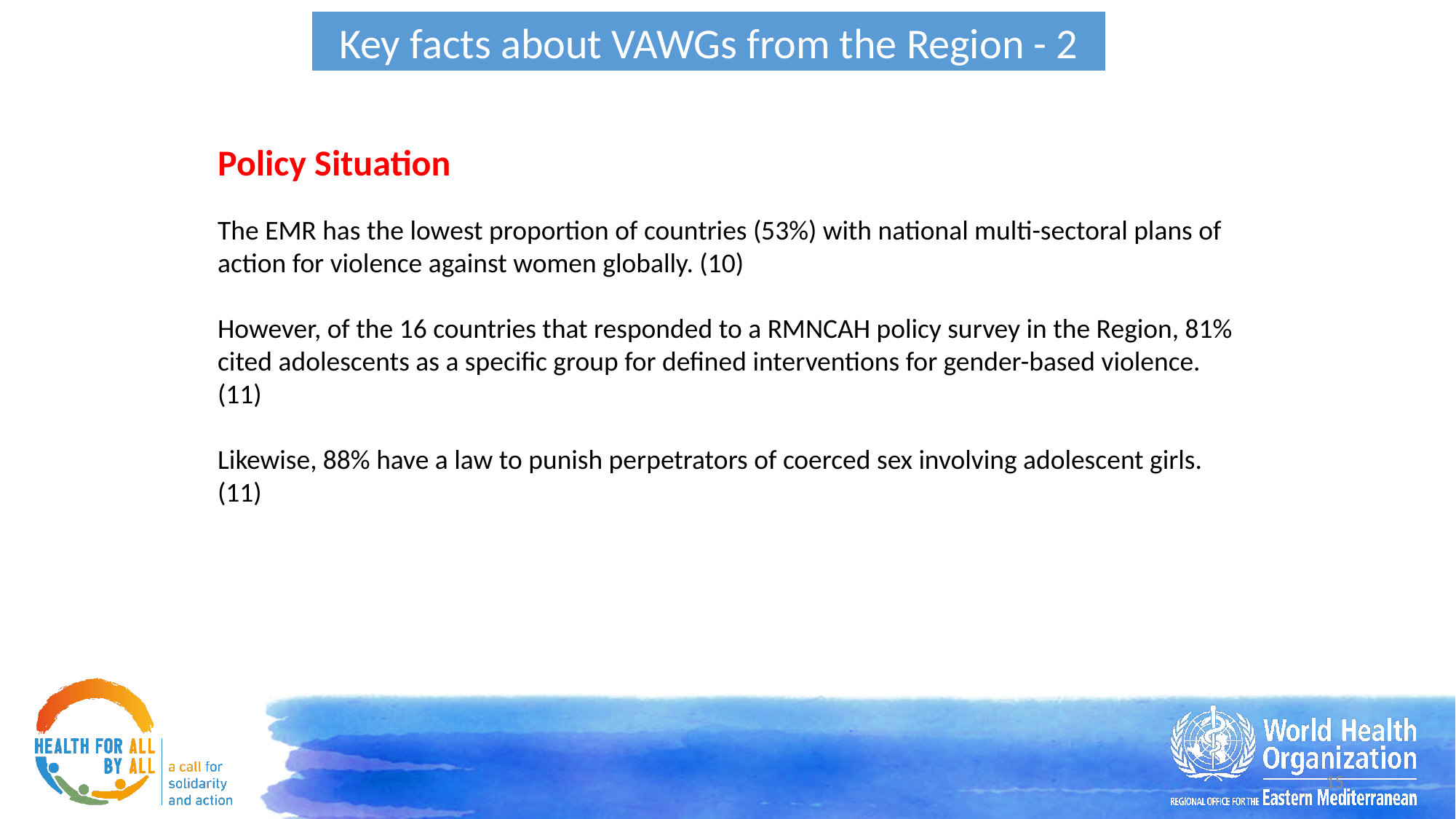

Key facts about VAWGs from the Region - 2
Policy Situation

The EMR has the lowest proportion of countries (53%) with national multi-sectoral plans of action for violence against women globally. (10)

However, of the 16 countries that responded to a RMNCAH policy survey in the Region, 81%  cited adolescents as a specific group for defined interventions for gender-based violence. (11)

Likewise, 88% have a law to punish perpetrators of coerced sex involving adolescent girls. (11)
15